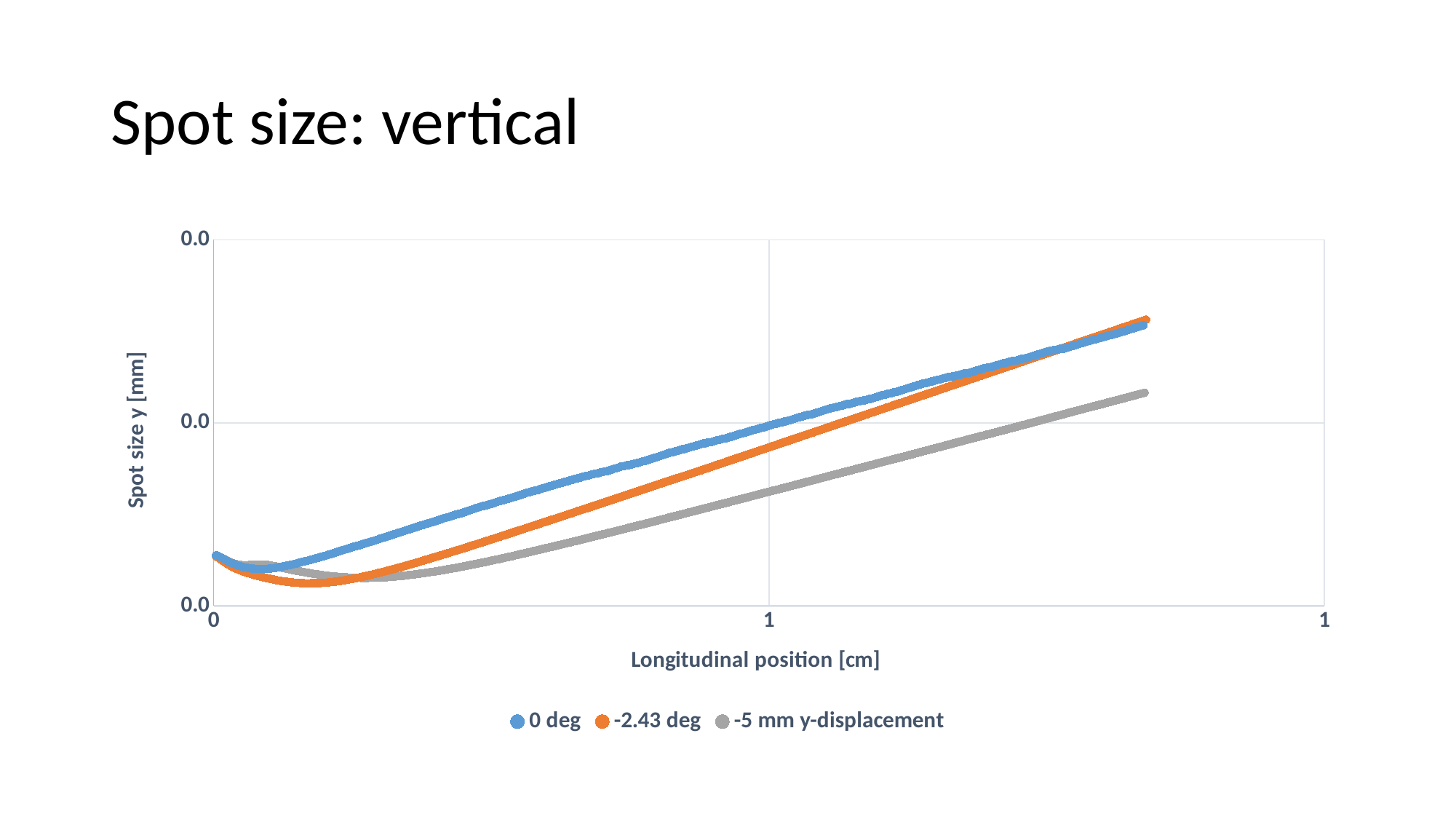

# Spot size: vertical

### Chart

| Category | 0 deg | -2.43 deg | -5 mm y-displacement |
|---|---|---|---|